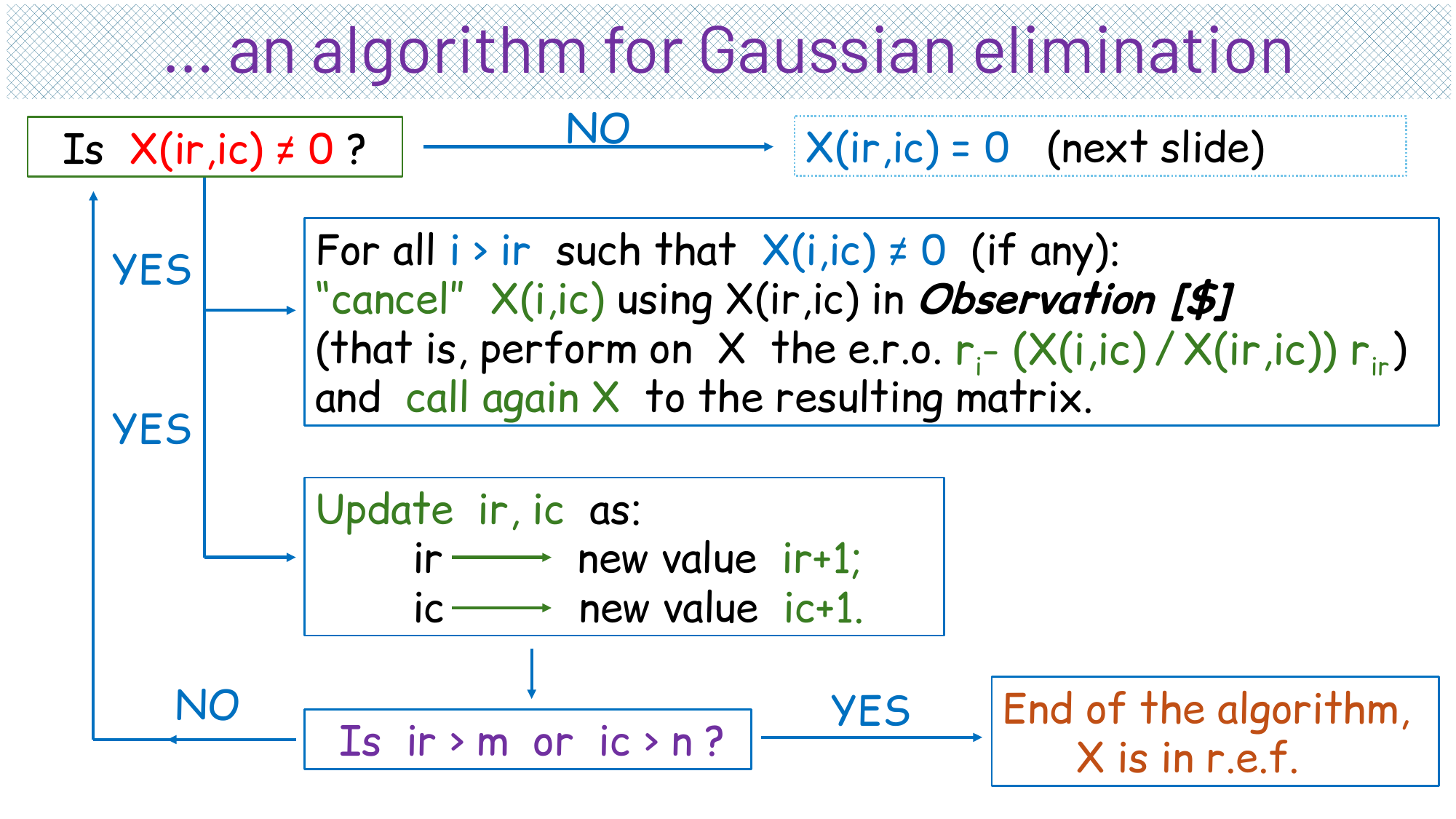

# … an algorithm for Gaussian elimination
NO
X(ir,ic) = 0   (next slide)
  Is  X(ir,ic) ≠ 0 ?
For all i > ir  such that  X(i,ic) ≠ 0  (if any):
“cancel”  X(i,ic) using X(ir,ic) in Observation [$]
(that is, perform on  X  the e.r.o.                                     )
and  call again X  to the resulting matrix.
YES
ri- (X(i,ic) / X(ir,ic)) rir
YES
Update  ir, ic  as:
        ir           new value  ir+1;
        ic           new value  ic+1.
NO
End of the algorithm,
      X is in r.e.f.
YES
  Is  ir > m  or  ic > n ?